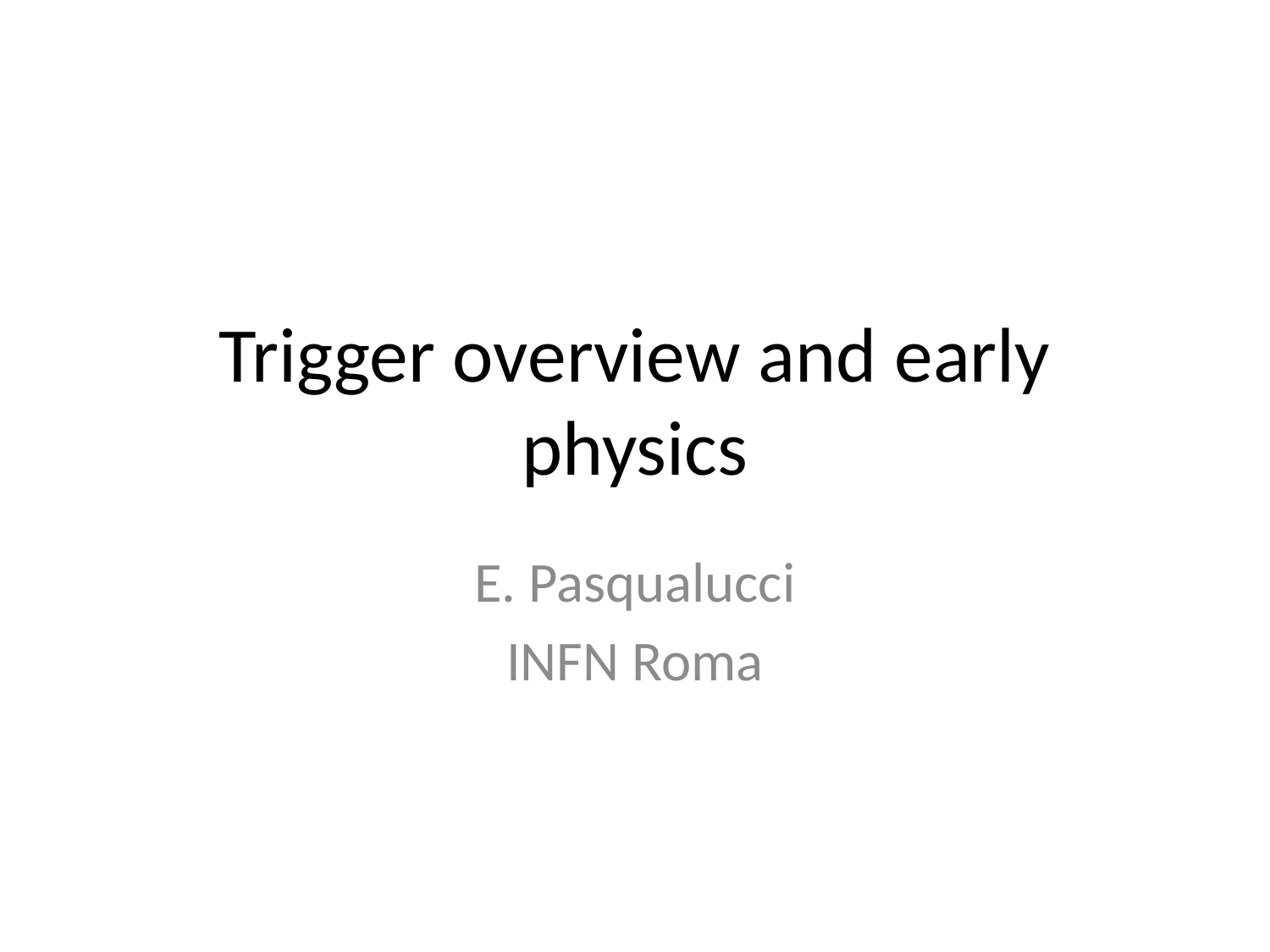

# Trigger overview and early physics
E. Pasqualucci
INFN Roma